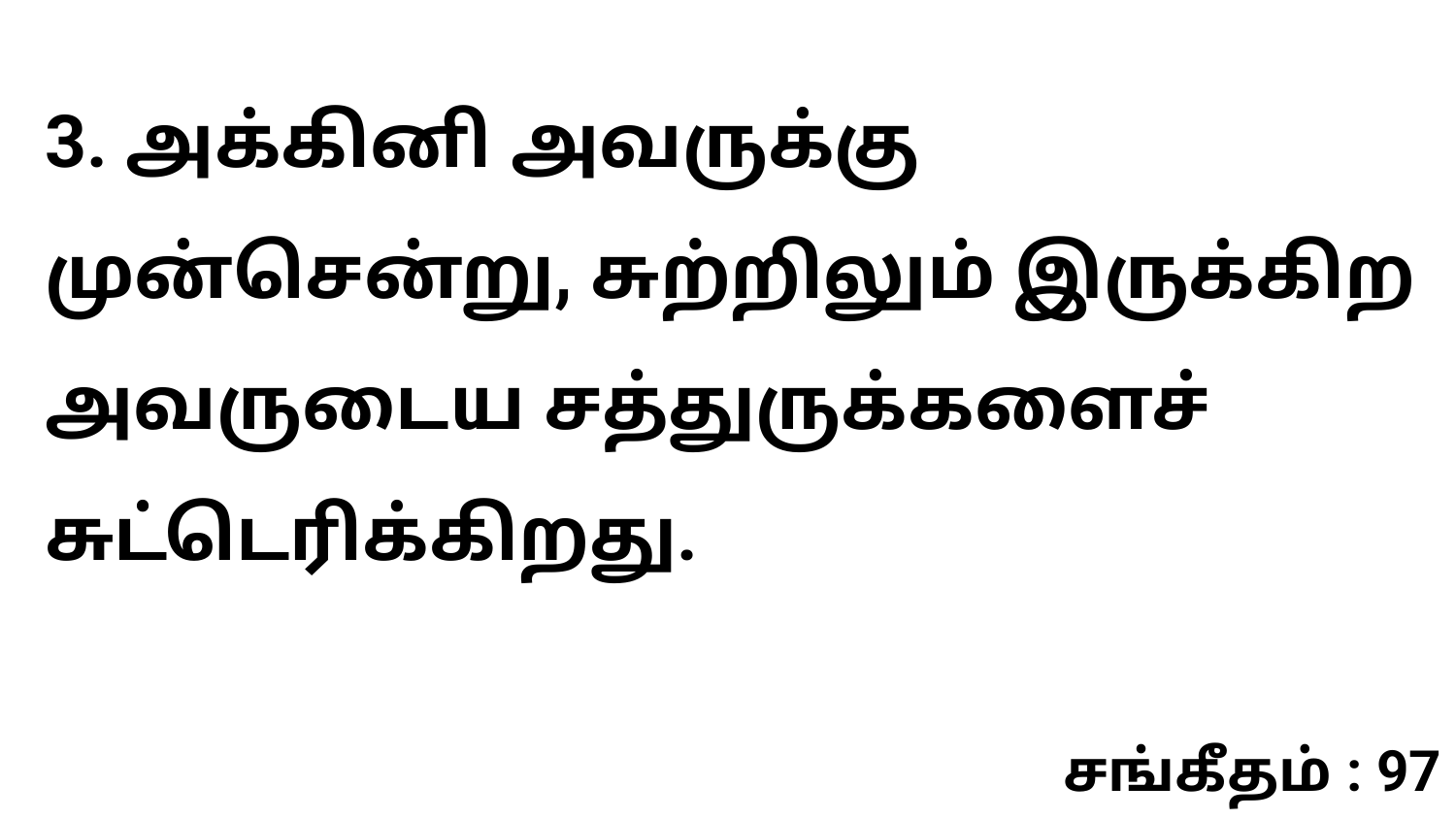

3. அக்கினி அவருக்கு முன்சென்று, சுற்றிலும் இருக்கிற அவருடைய சத்துருக்களைச் சுட்டெரிக்கிறது.
சங்கீதம் : 97